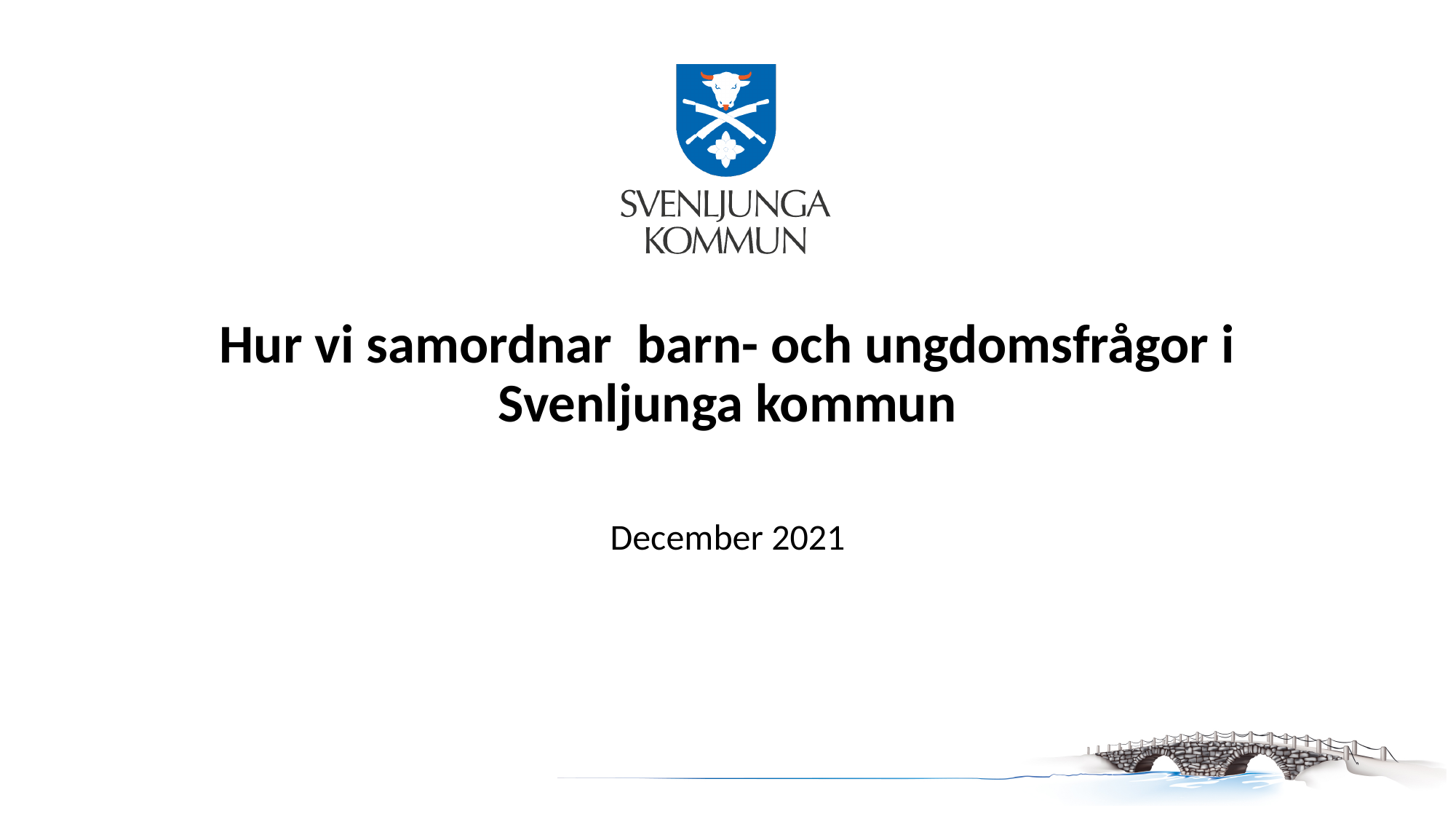

# Hur vi samordnar  barn- och ungdomsfrågor i Svenljunga kommun
December 2021